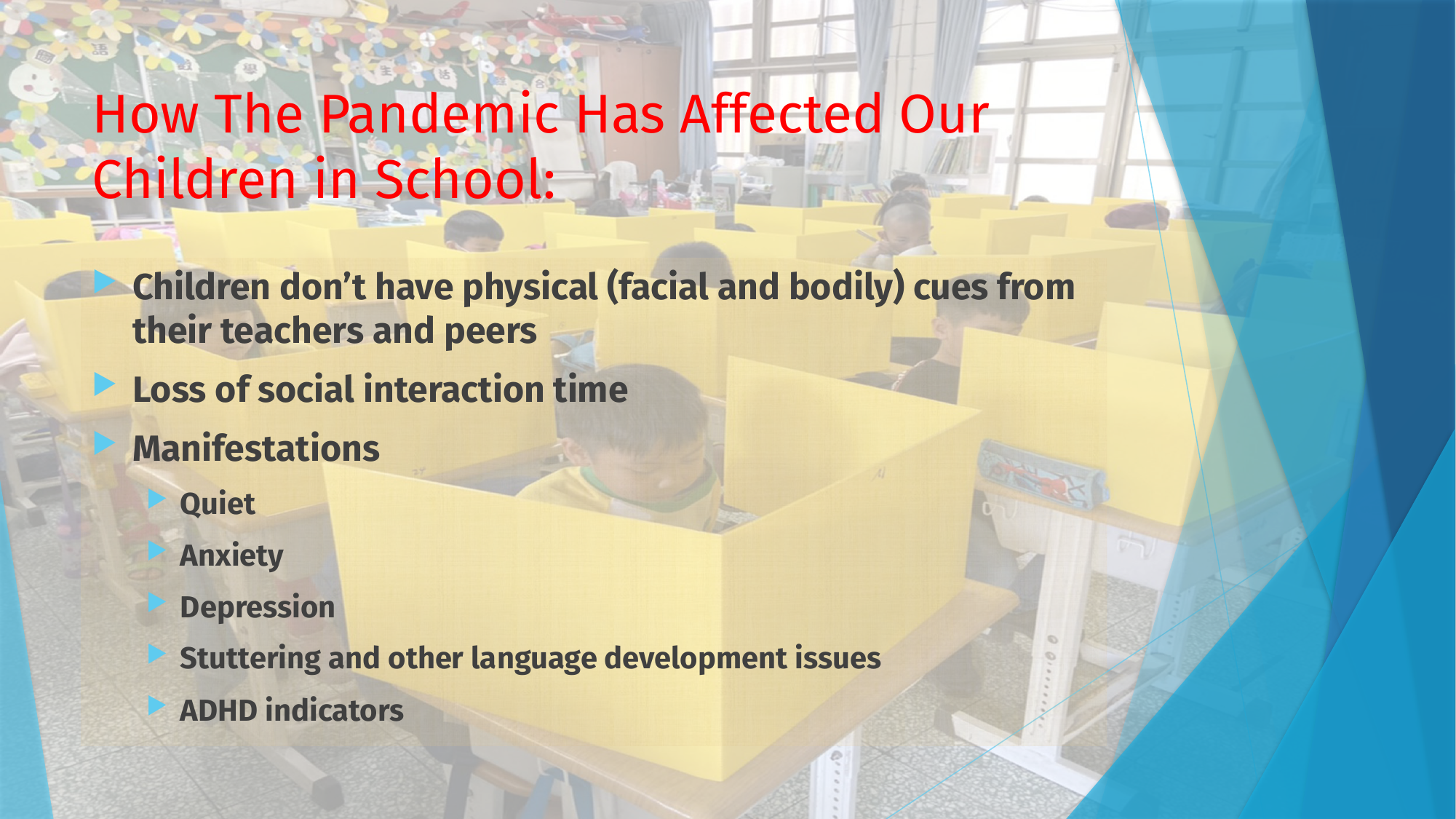

# How The Pandemic Has Affected Our Children in School:
Children don’t have physical (facial and bodily) cues from their teachers and peers
Loss of social interaction time
Manifestations
Quiet
Anxiety
Depression
Stuttering and other language development issues
ADHD indicators

14